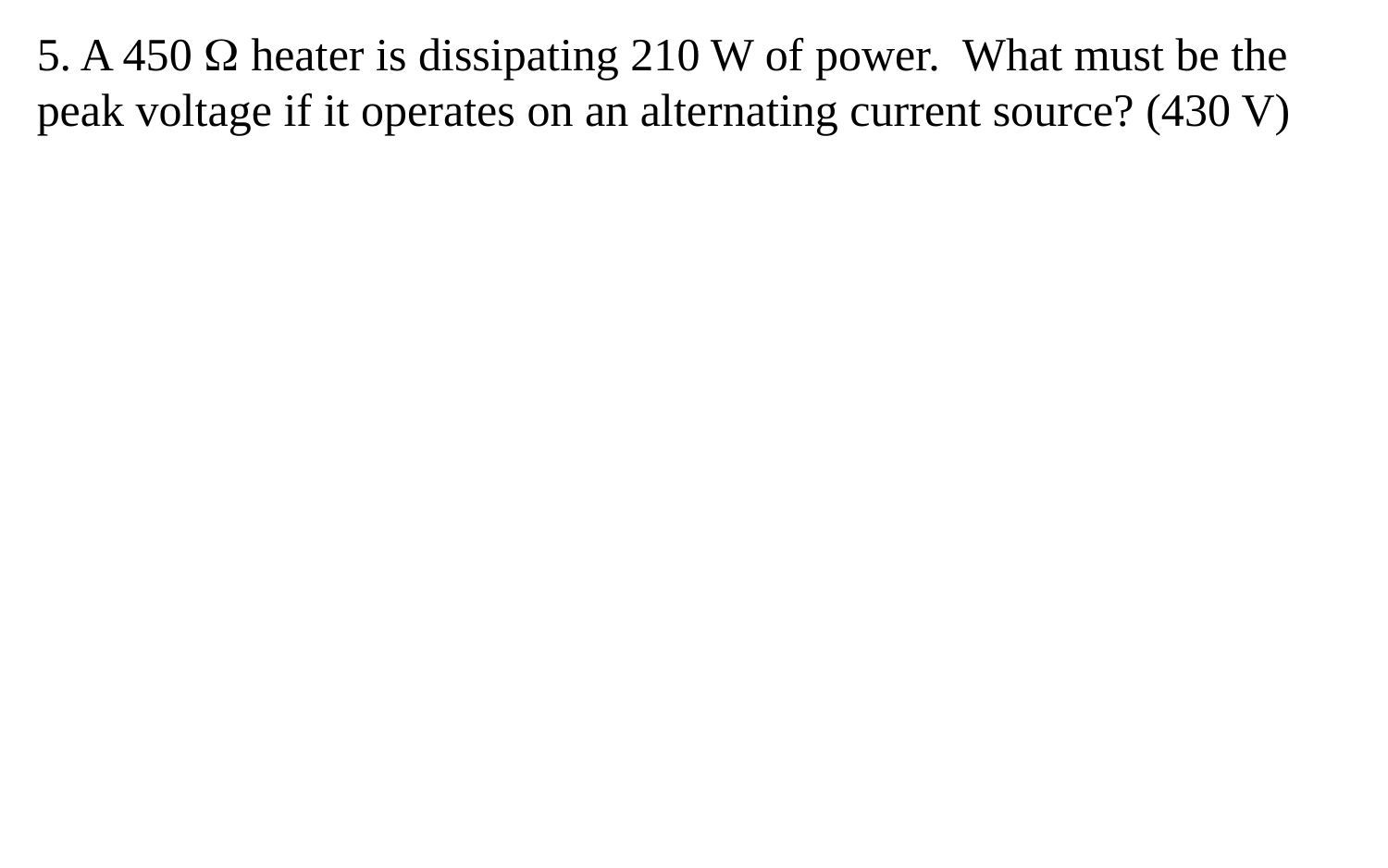

5. A 450 Ω heater is dissipating 210 W of power.  What must be the peak voltage if it operates on an alternating current source? (430 V)